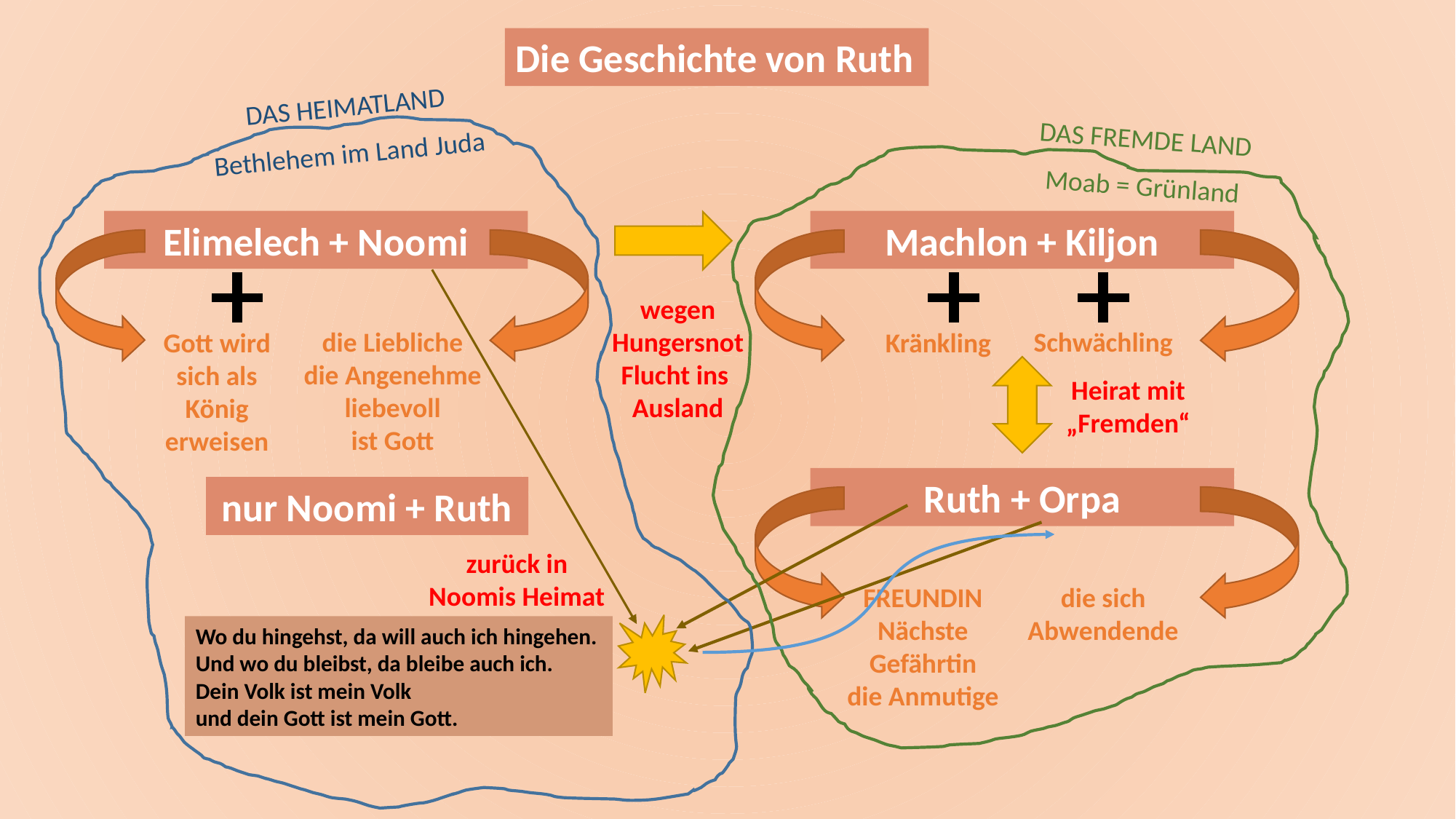

Die Geschichte von Ruth
DAS HEIMATLAND

Bethlehem im Land Juda
DAS FREMDE LAND

Moab = Grünland

Machlon + Kiljon
Elimelech + Noomi

wegen
Hungersnot
Flucht ins
Ausland
Schwächling
die Liebliche
die Angenehme
liebevoll
ist Gott
Kränkling
Gott wird
sich als
König
erweisen

Heirat mit
„Fremden“
Ruth + Orpa
nur Noomi + Ruth

zurück in
Noomis Heimat
FREUNDIN
Nächste
Gefährtin
die Anmutige
die sich
Abwendende

Wo du hingehst, da will auch ich hingehen.
Und wo du bleibst, da bleibe auch ich.
Dein Volk ist mein Volk
und dein Gott ist mein Gott.